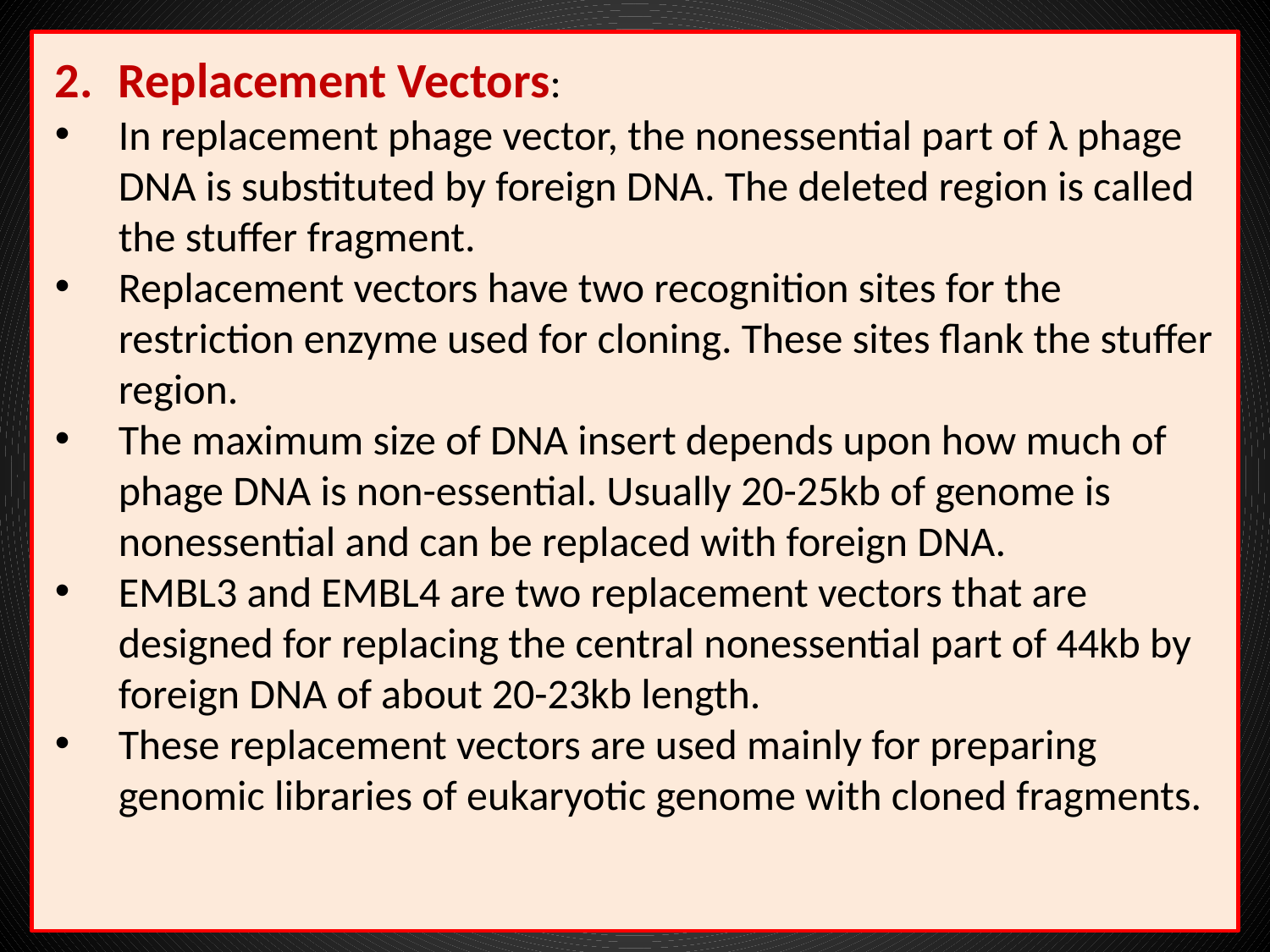

Replacement Vectors:
In replacement phage vector, the nonessential part of λ phage DNA is substituted by foreign DNA. The deleted region is called the stuffer fragment.
Replacement vectors have two recognition sites for the restriction enzyme used for cloning. These sites flank the stuffer region.
The maximum size of DNA insert depends upon how much of phage DNA is non-essential. Usually 20-25kb of genome is nonessential and can be replaced with foreign DNA.
EMBL3 and EMBL4 are two replacement vectors that are designed for replacing the central nonessential part of 44kb by foreign DNA of about 20-23kb length.
These replacement vectors are used mainly for preparing genomic libraries of eukaryotic genome with cloned fragments.